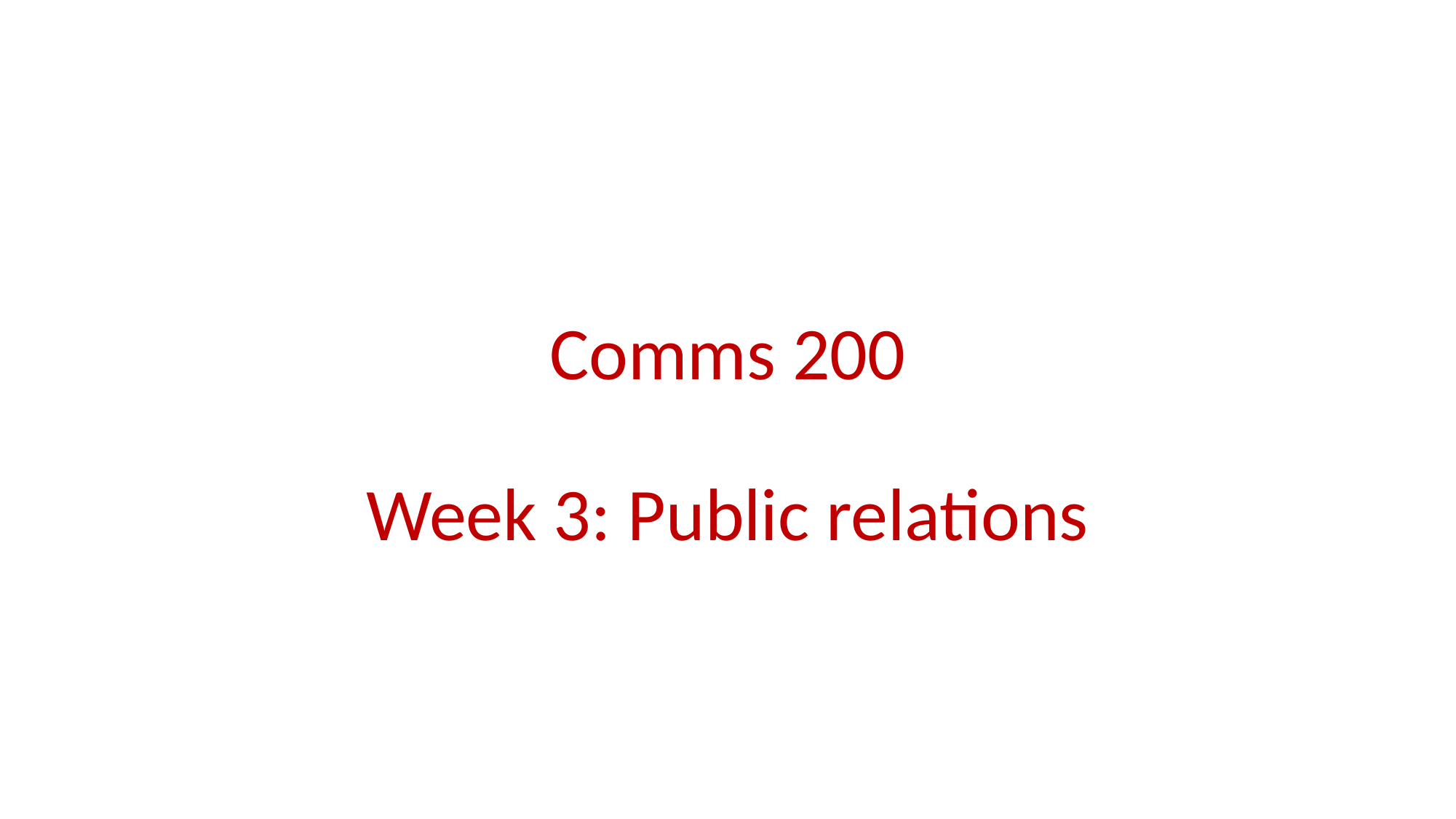

# Comms 200 Week 3: Public relations